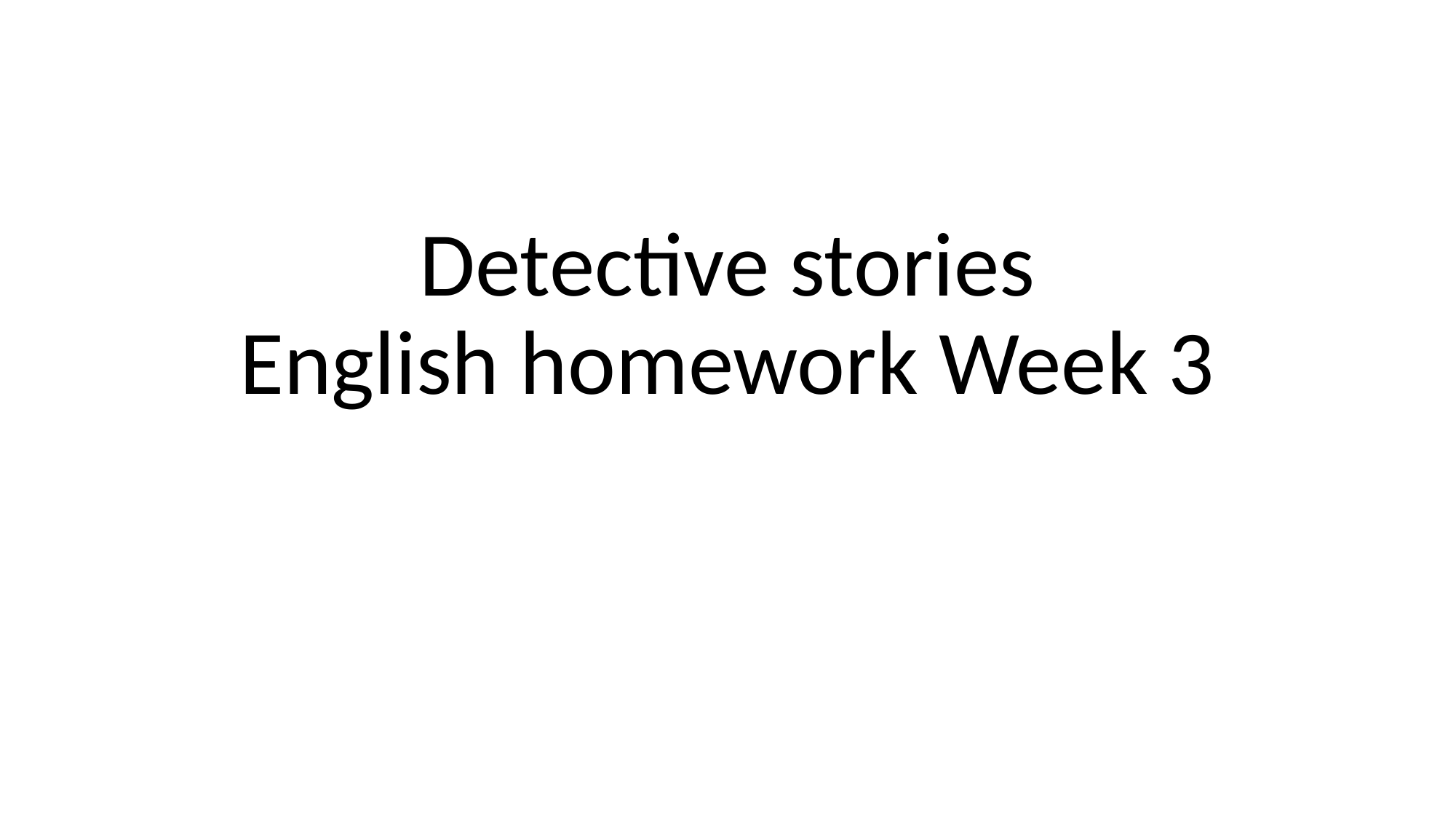

# Detective stories English homework Week 3